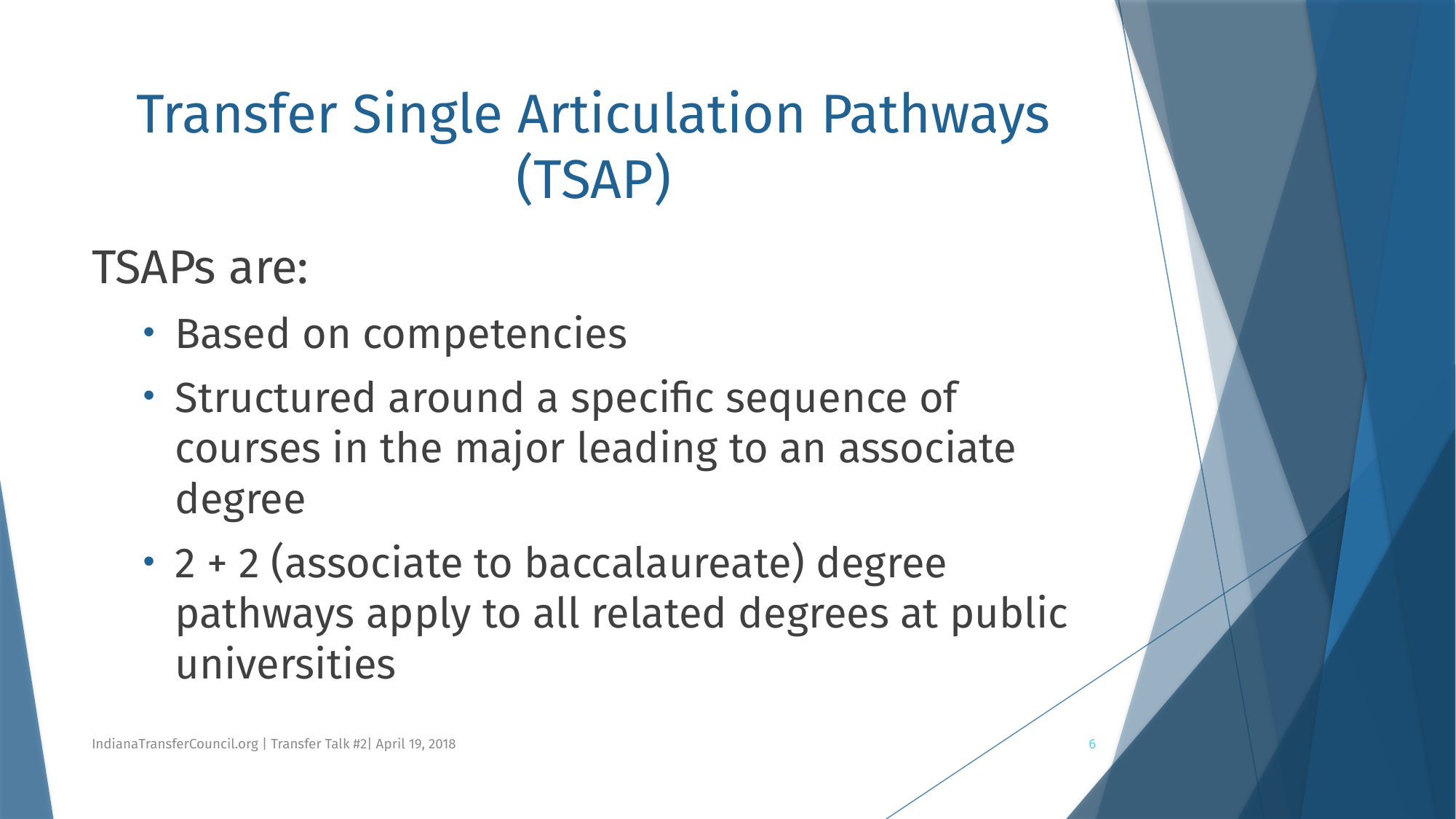

# Transfer Single Articulation Pathways (TSAP)
TSAPs are:
Based on competencies
Structured around a specific sequence of courses in the major leading to an associate degree
2 + 2 (associate to baccalaureate) degree pathways apply to all related degrees at public universities

IndianaTransferCouncil.org | Transfer Talk #2| April 19, 2018
6